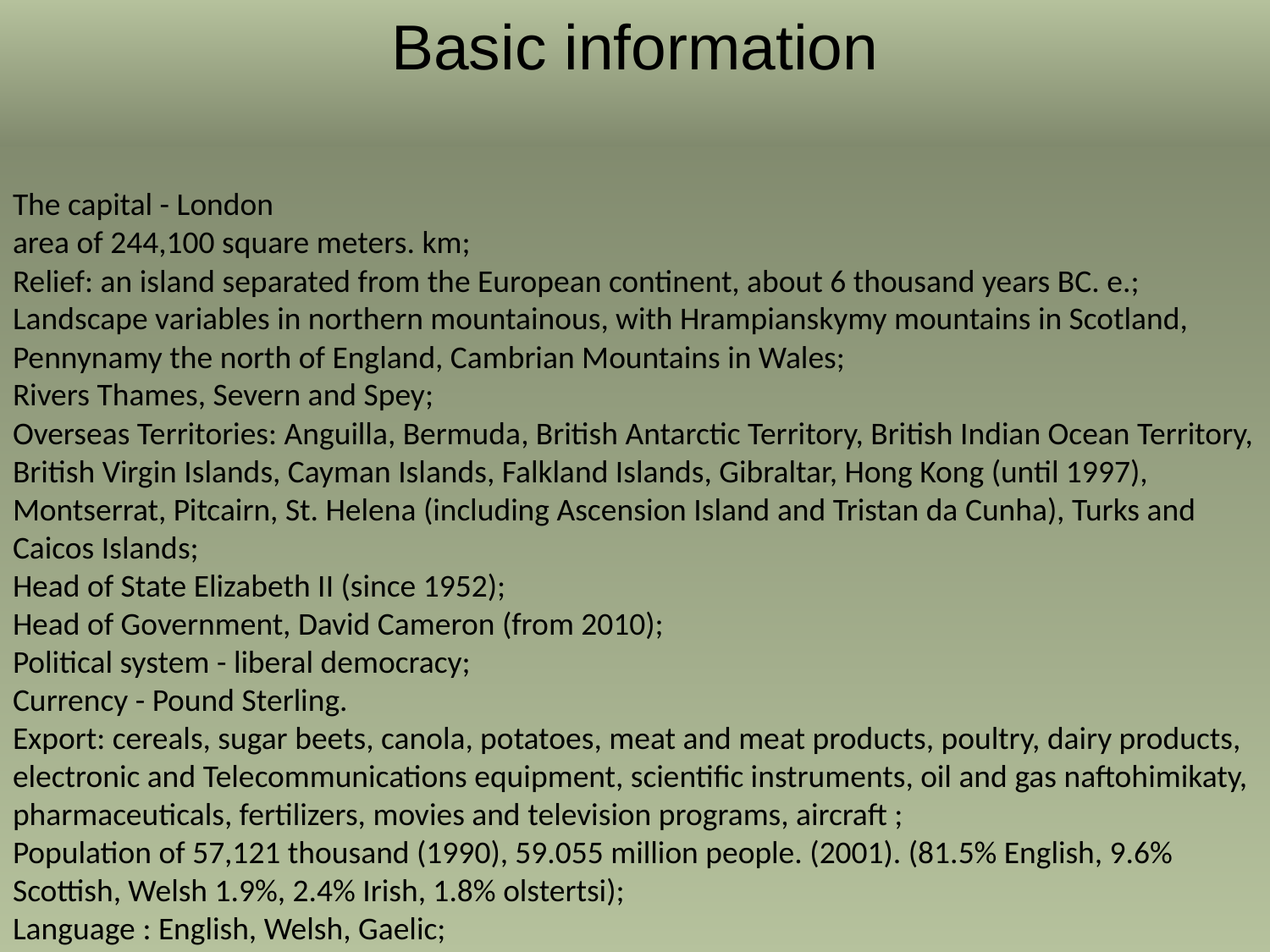

# Basic information
The capital - London
area of ​​244,100 square meters. km;
Relief: an island separated from the European continent, about 6 thousand years BC. e.;
Landscape variables in northern mountainous, with Hrampianskymy mountains in Scotland, Pennynamy the north of England, Cambrian Mountains in Wales;
Rivers Thames, Severn and Spey;
Overseas Territories: Anguilla, Bermuda, British Antarctic Territory, British Indian Ocean Territory, British Virgin Islands, Cayman Islands, Falkland Islands, Gibraltar, Hong Kong (until 1997), Montserrat, Pitcairn, St. Helena (including Ascension Island and Tristan da Cunha), Turks and Caicos Islands;
Head of State Elizabeth II (since 1952);
Head of Government, David Cameron (from 2010);
Political system - liberal democracy;
Currency - Pound Sterling.
Export: cereals, sugar beets, canola, potatoes, meat and meat products, poultry, dairy products, electronic and Telecommunications equipment, scientific instruments, oil and gas naftohimikaty, pharmaceuticals, fertilizers, movies and television programs, aircraft ;
Population of 57,121 thousand (1990), 59.055 million people. (2001). (81.5% English, 9.6% Scottish, Welsh 1.9%, 2.4% Irish, 1.8% olstertsi);
Language : English, Welsh, Gaelic;